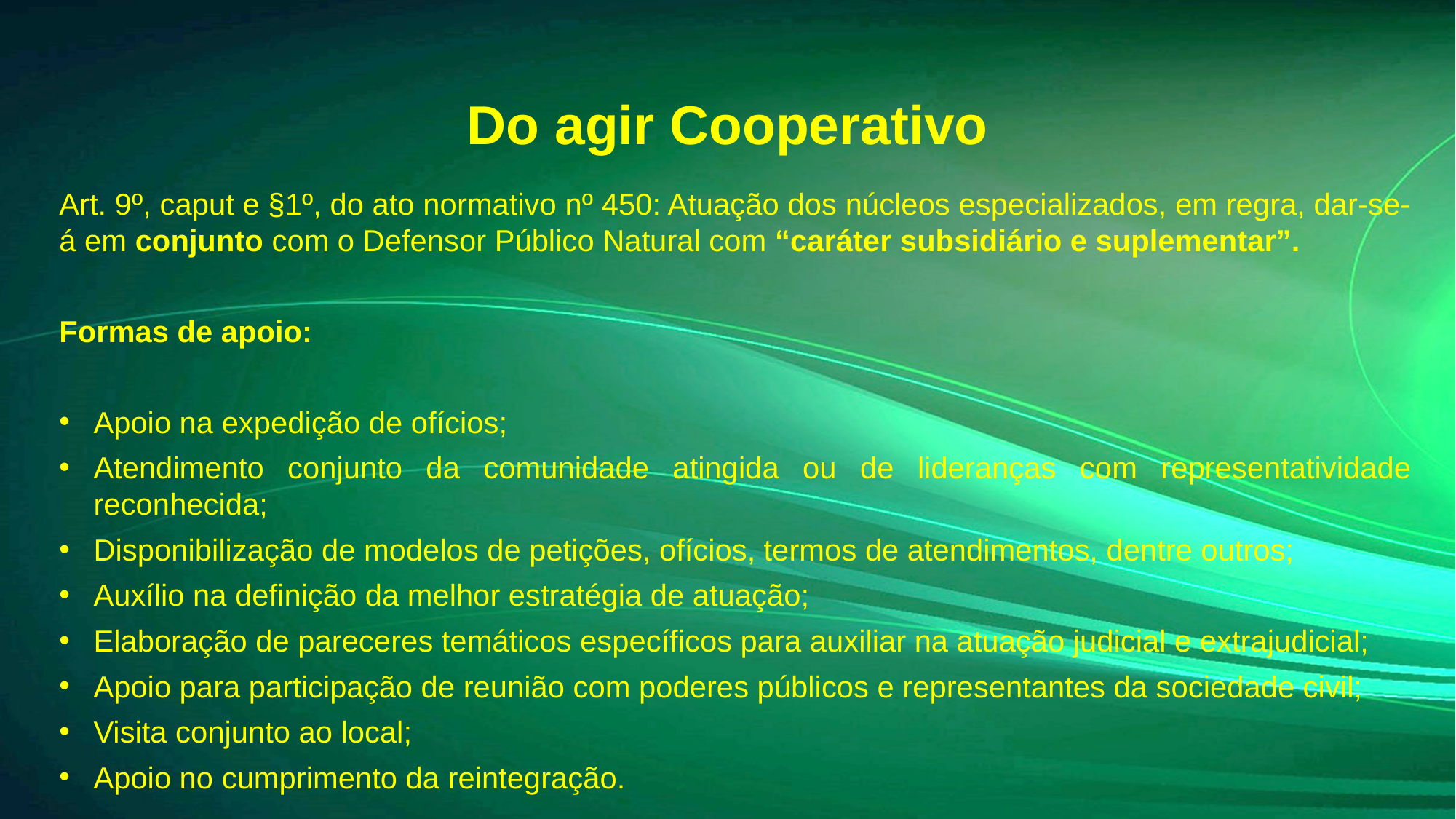

# Do agir Cooperativo

Art. 9º, caput e §1º, do ato normativo nº 450: Atuação dos núcleos especializados, em regra, dar-se-á em conjunto com o Defensor Público Natural com “caráter subsidiário e suplementar”.

Formas de apoio:

Apoio na expedição de ofícios;
Atendimento conjunto da comunidade atingida ou de lideranças com representatividade reconhecida;
Disponibilização de modelos de petições, ofícios, termos de atendimentos, dentre outros;
Auxílio na definição da melhor estratégia de atuação;
Elaboração de pareceres temáticos específicos para auxiliar na atuação judicial e extrajudicial;
Apoio para participação de reunião com poderes públicos e representantes da sociedade civil;
Visita conjunto ao local;
Apoio no cumprimento da reintegração.